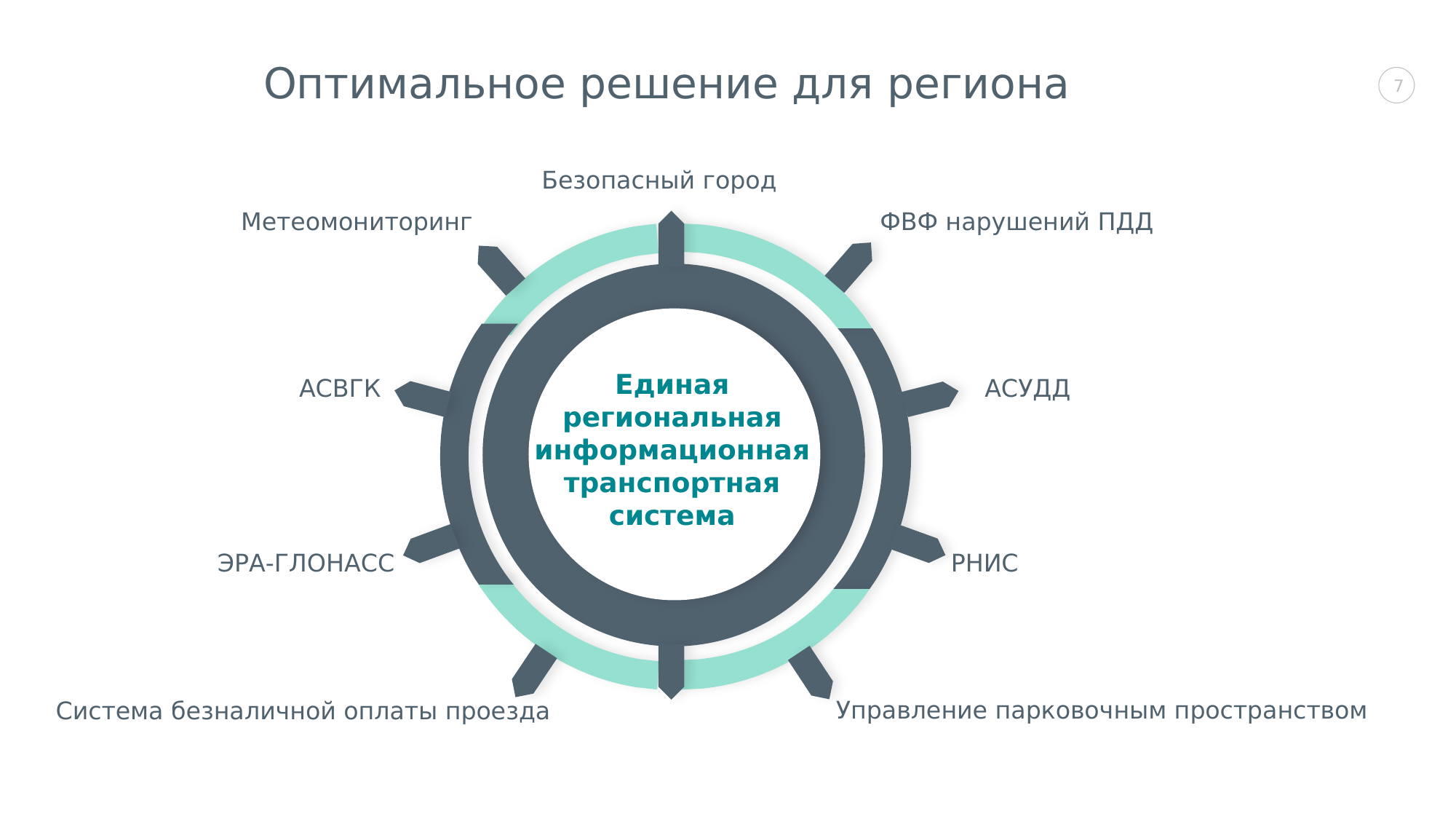

Оптимальное решение для региона
Безопасный город
ФВФ нарушений ПДД
Метеомониторинг

Единая региональная информационная транспортная система
АСВГК
АСУДД

ЭРА-ГЛОНАСС
РНИС

Управление парковочным пространством
Система безналичной оплаты проезда